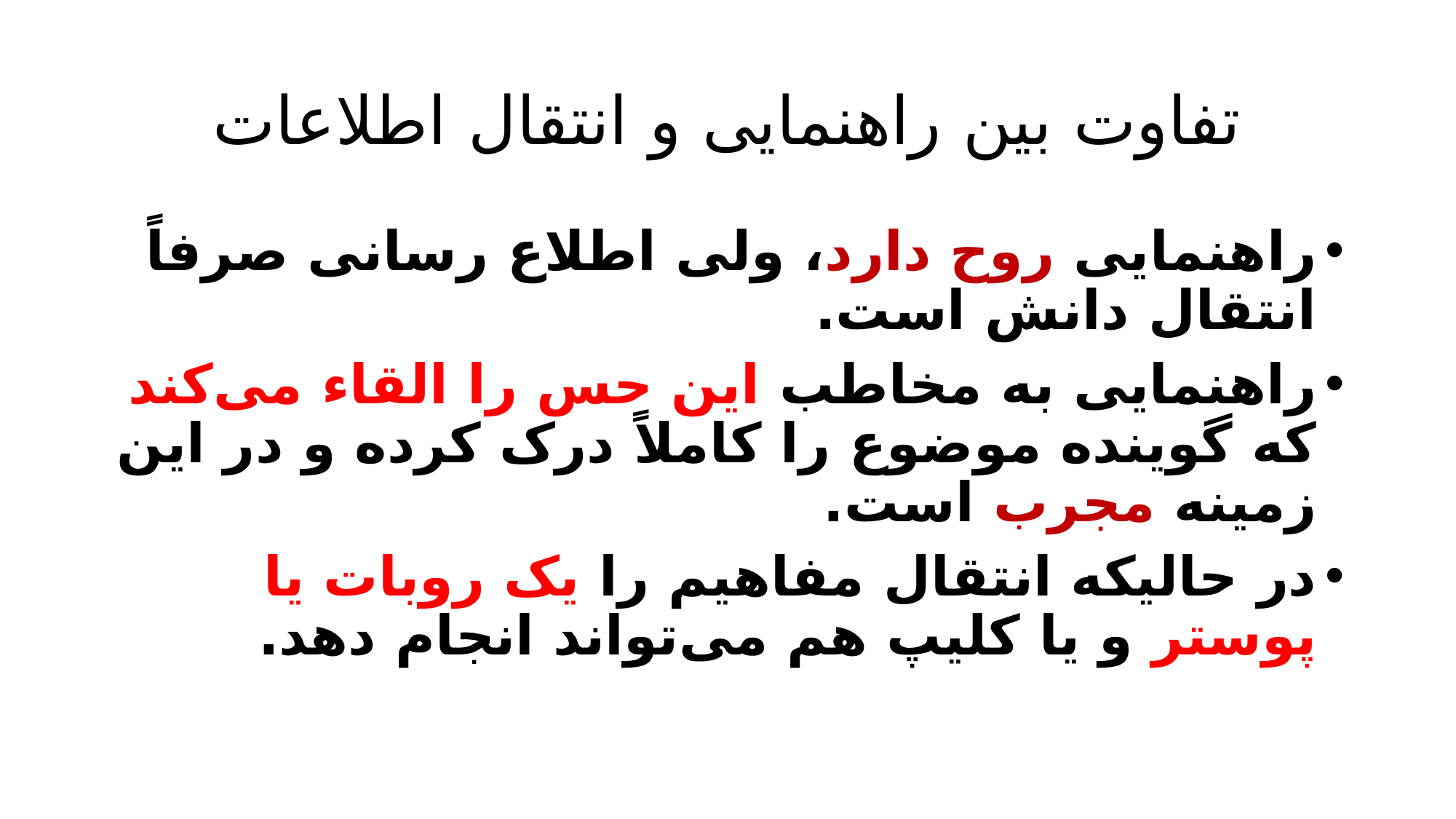

# تفاوت بین راهنمایی و انتقال اطلاعات
راهنمایی روح دارد، ولی اطلاع رسانی صرفاً انتقال دانش است.
راهنمایی به مخاطب این حس را القاء می‌کند که گوینده موضوع را کاملاً درک کرده و در این زمینه مجرب است.
در حالیکه انتقال مفاهیم را یک روبات یا پوستر و یا کلیپ هم می‌تواند انجام دهد.